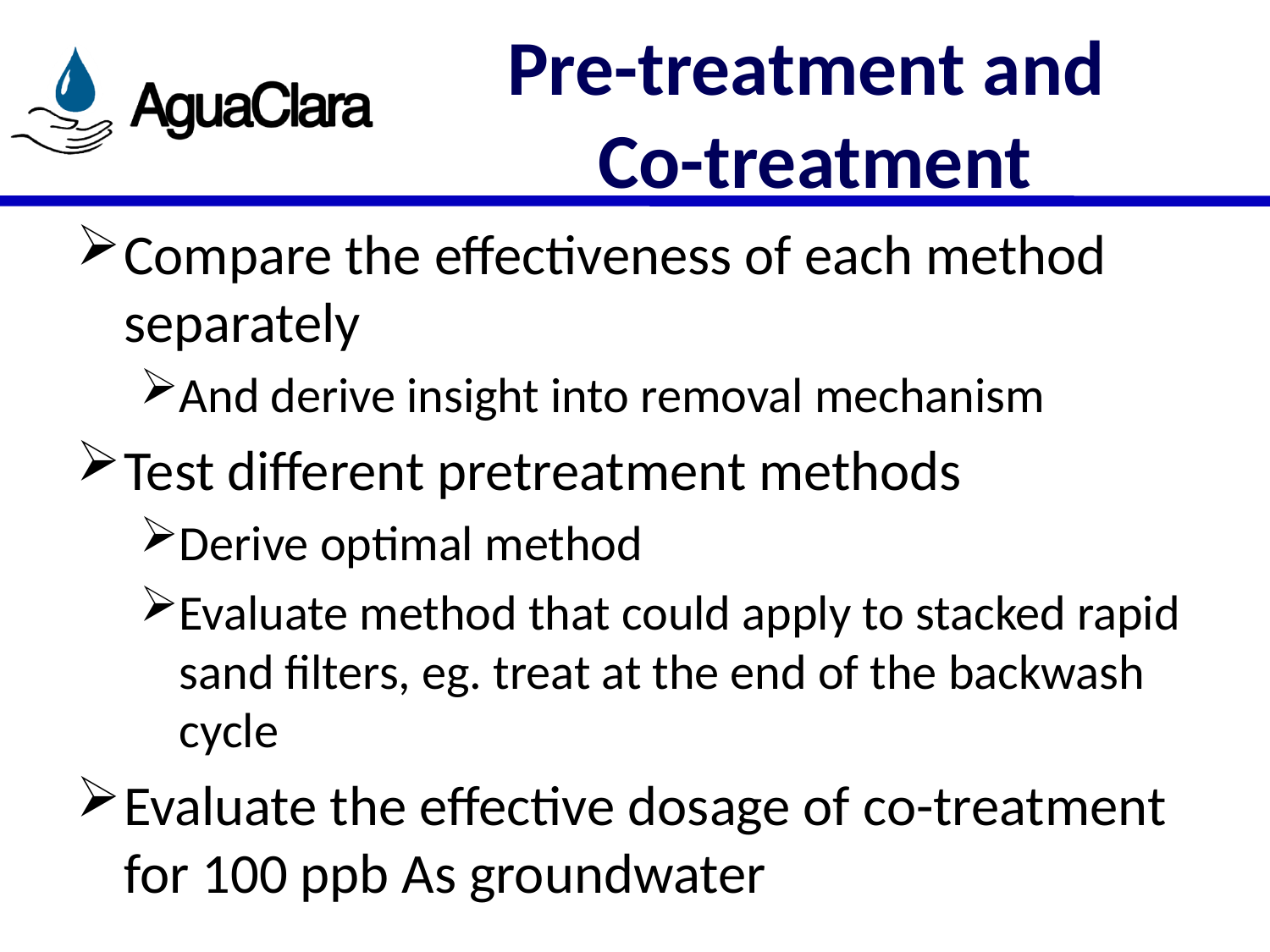

# Pre-treatment and Co-treatment
Compare the effectiveness of each method separately
And derive insight into removal mechanism
Test different pretreatment methods
Derive optimal method
Evaluate method that could apply to stacked rapid sand filters, eg. treat at the end of the backwash cycle
Evaluate the effective dosage of co-treatment for 100 ppb As groundwater